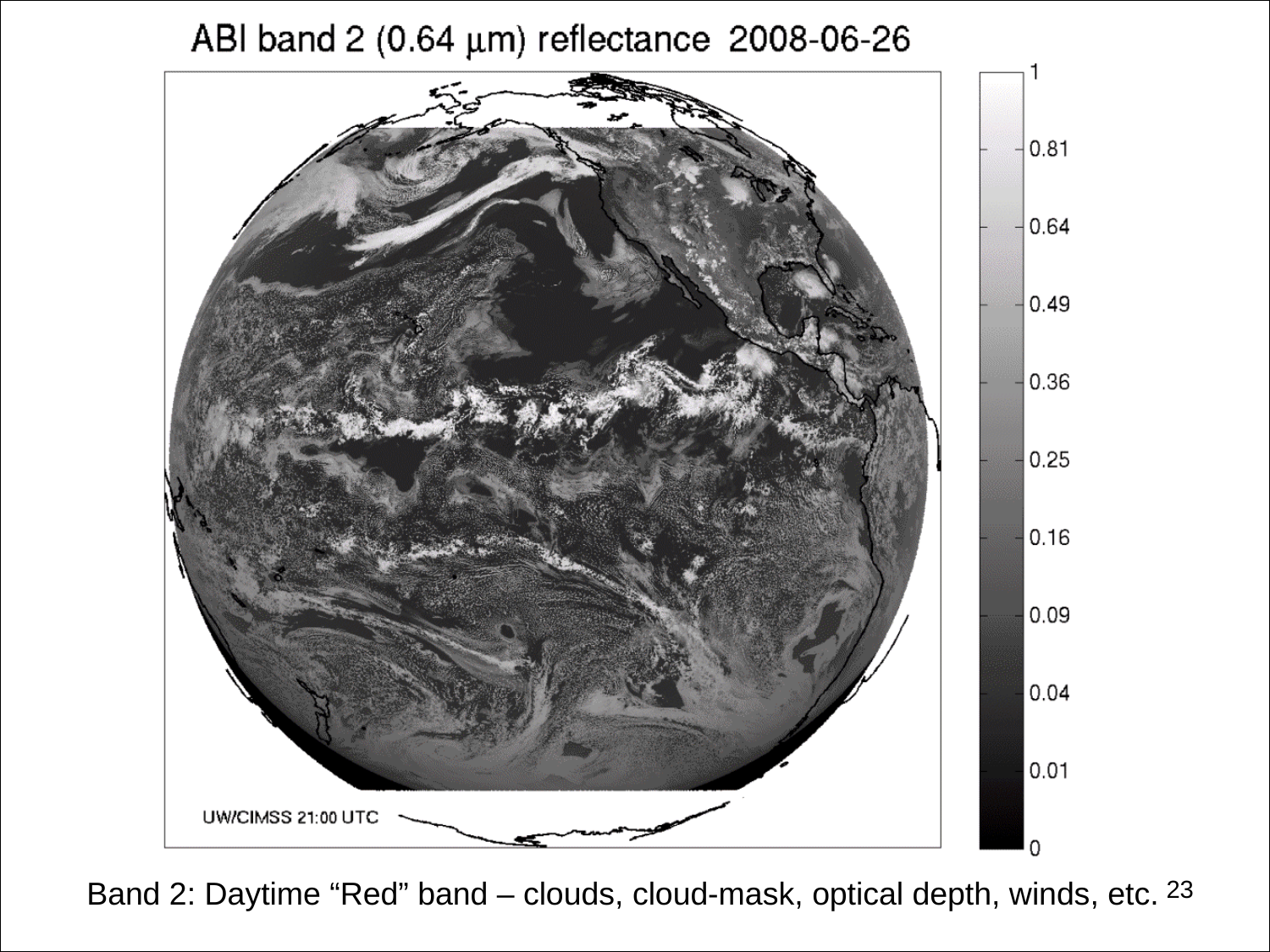

#
23
Band 2: Daytime “Red” band – clouds, cloud-mask, optical depth, winds, etc.